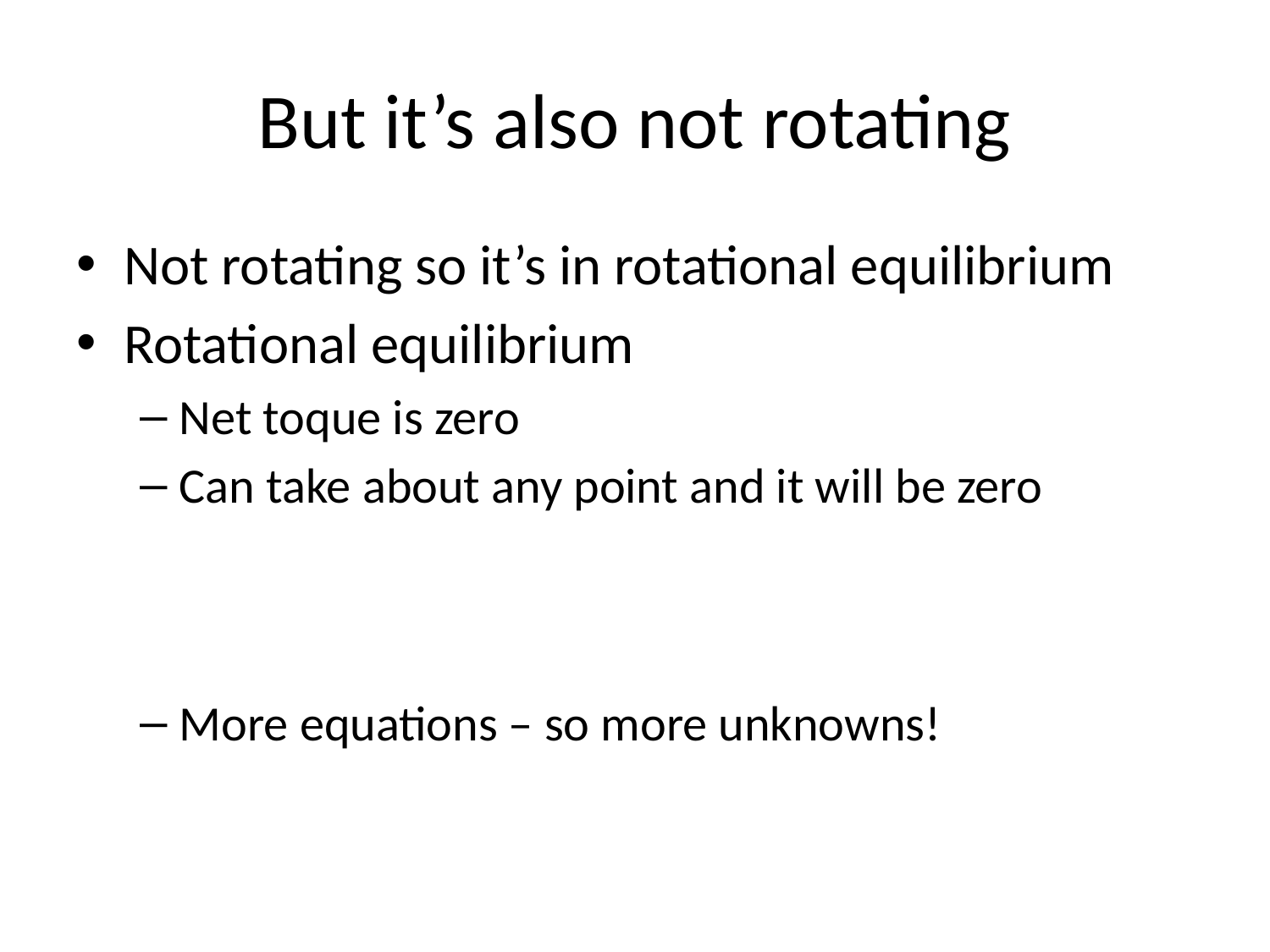

# But it’s also not rotating
Not rotating so it’s in rotational equilibrium
Rotational equilibrium
Net toque is zero
Can take about any point and it will be zero

More equations – so more unknowns!